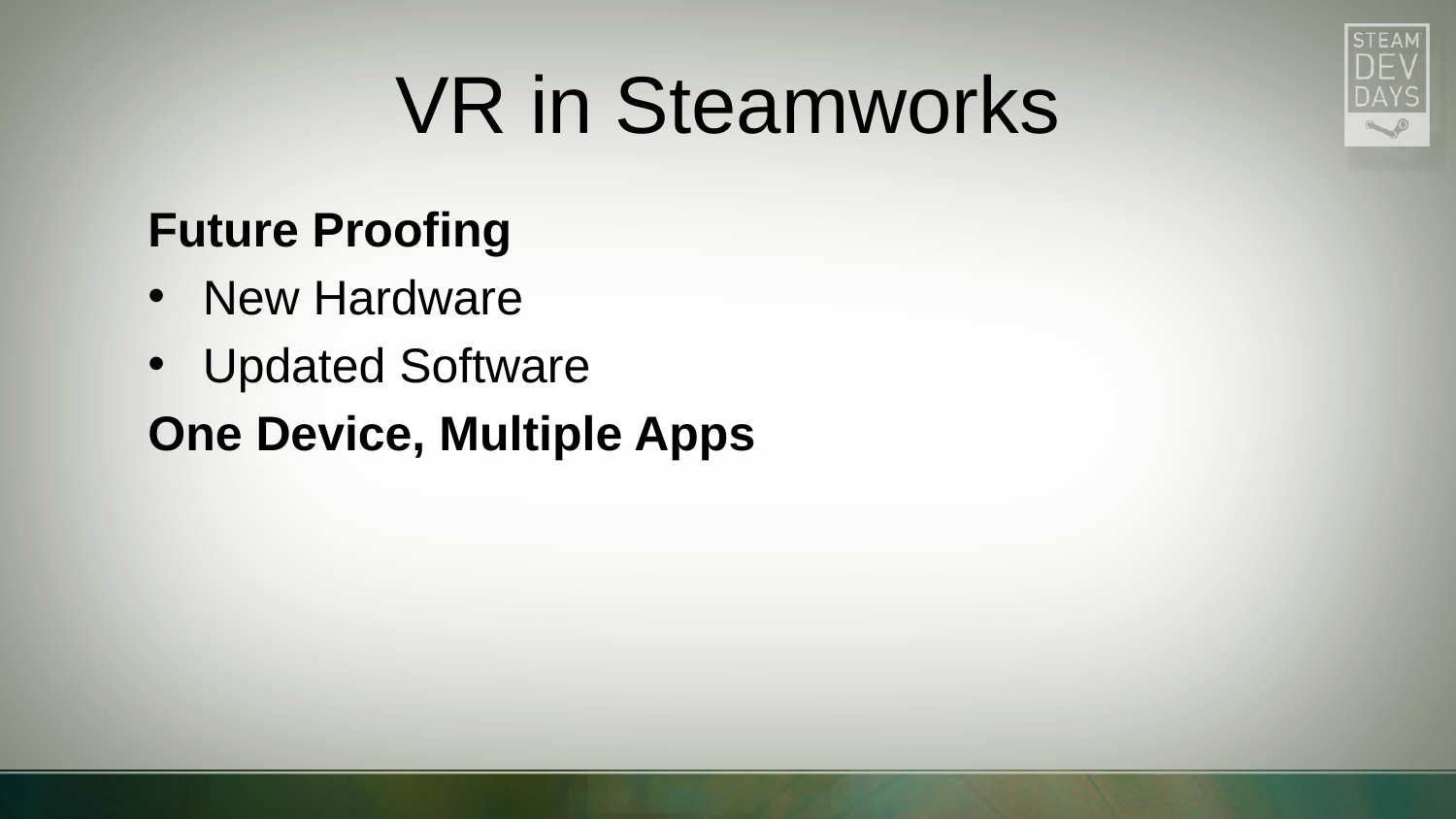

# VR in Steamworks
Future Proofing
New Hardware
Updated Software
One Device, Multiple Apps